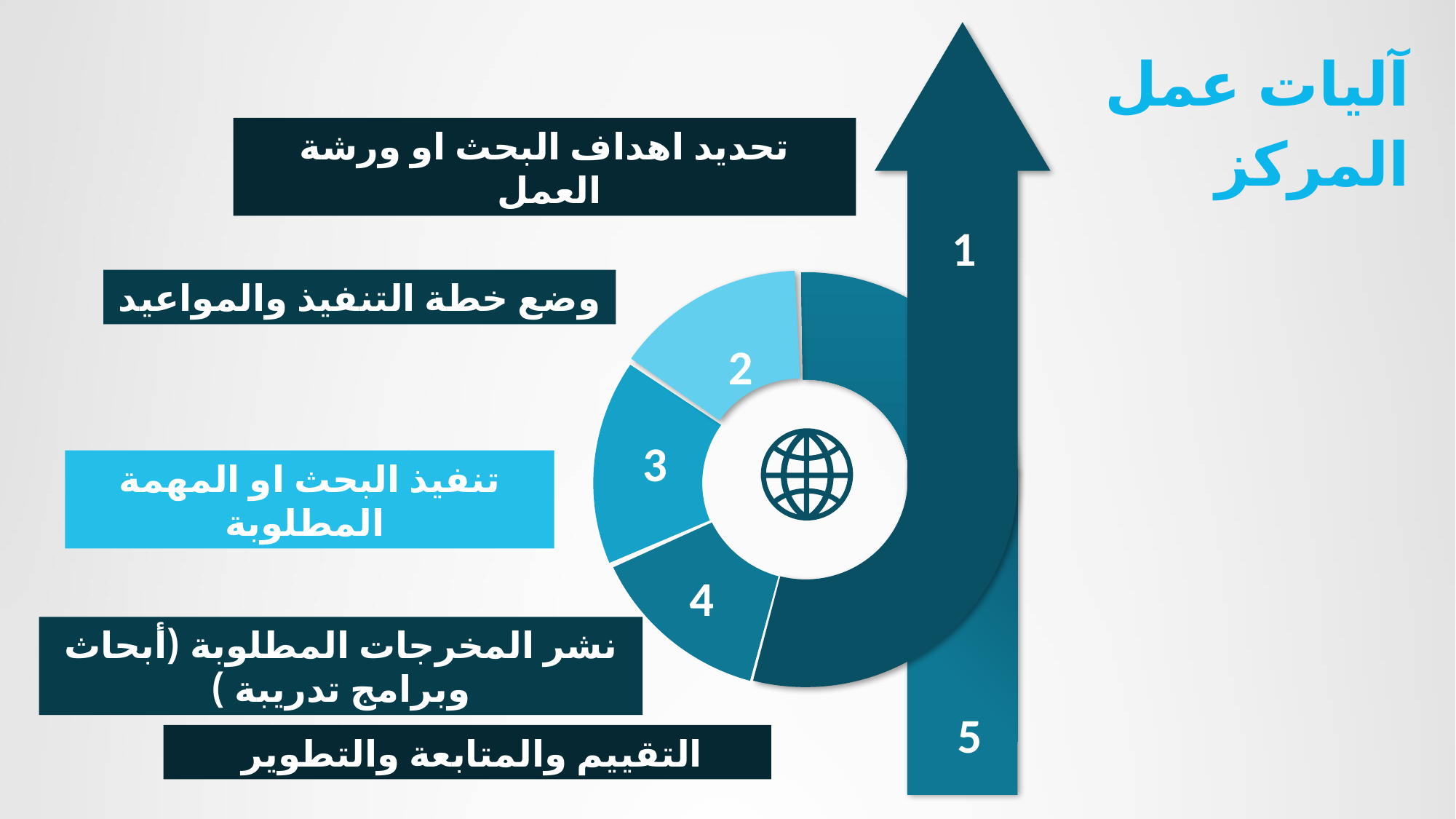

آليات عمل المركز

تحديد اهداف البحث او ورشة العمل
1
وضع خطة التنفيذ والمواعيد
2
3

تنفيذ البحث او المهمة المطلوبة
4
نشر المخرجات المطلوبة (أبحاث وبرامج تدريبة )
5
التقييم والمتابعة والتطوير